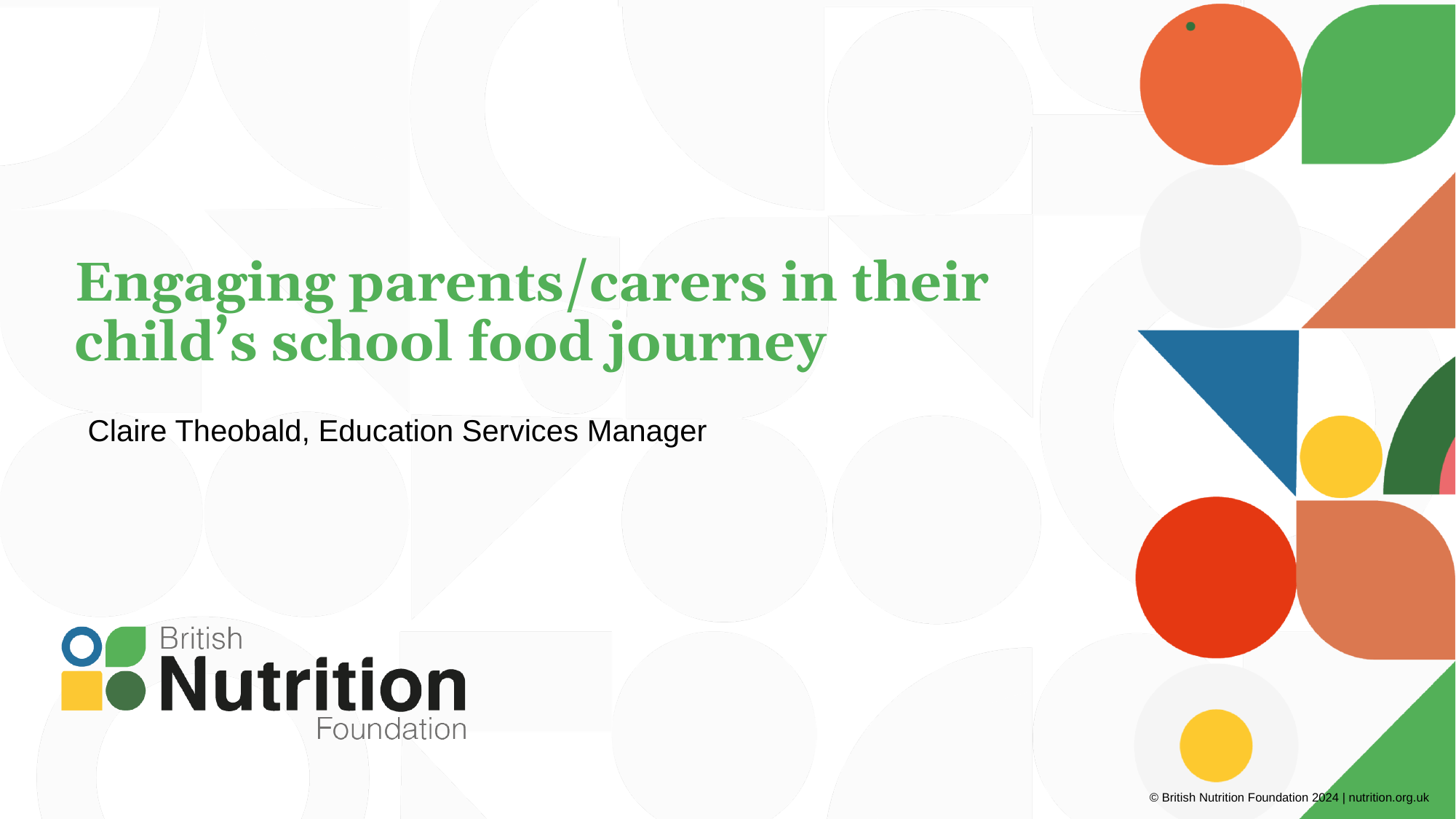

# Engaging parents/carers in their child’s school food journey
Claire Theobald, Education Services Manager